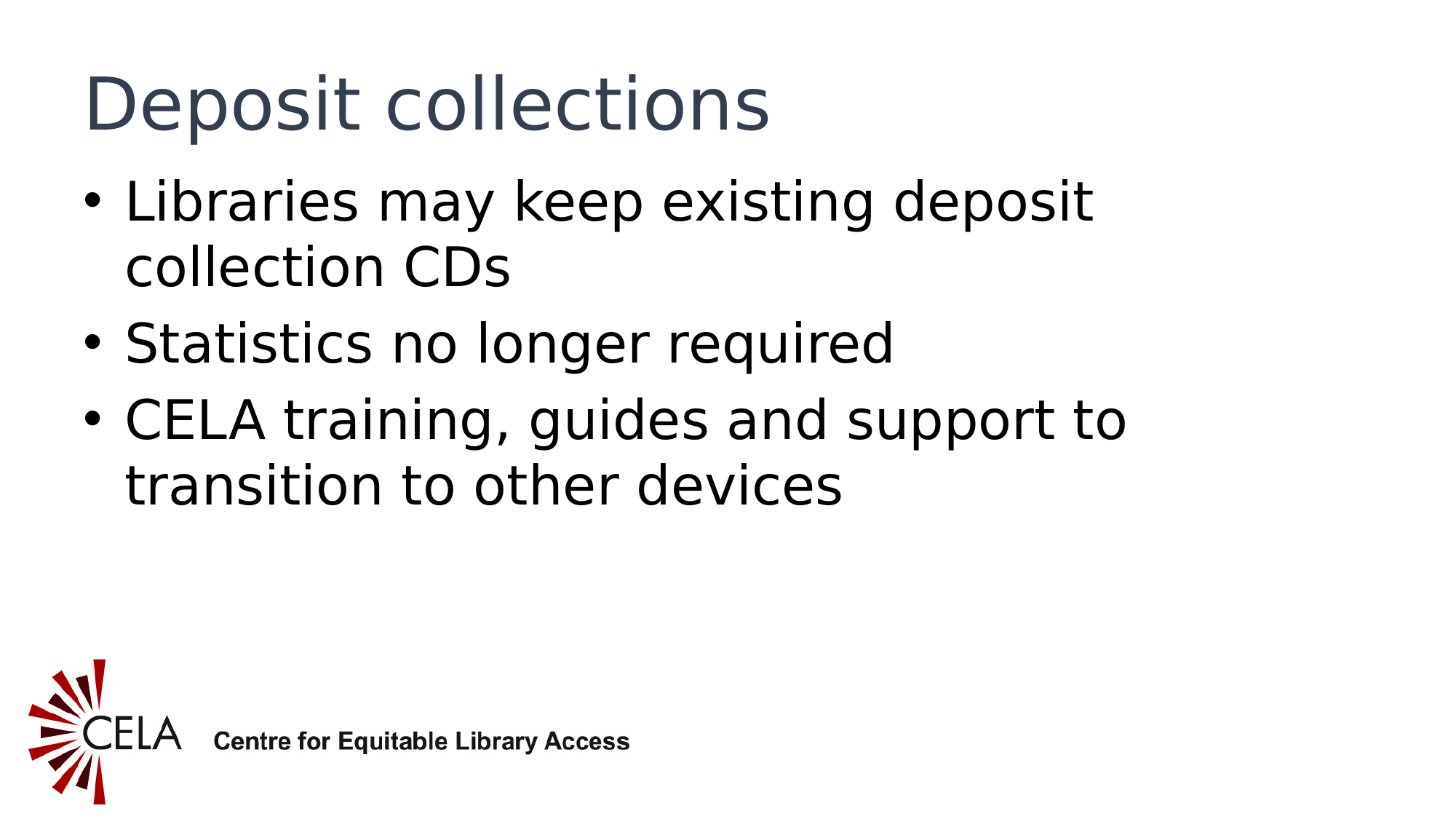

# Deposit collections
Libraries may keep existing deposit collection CDs
Statistics no longer required
CELA training, guides and support to transition to other devices